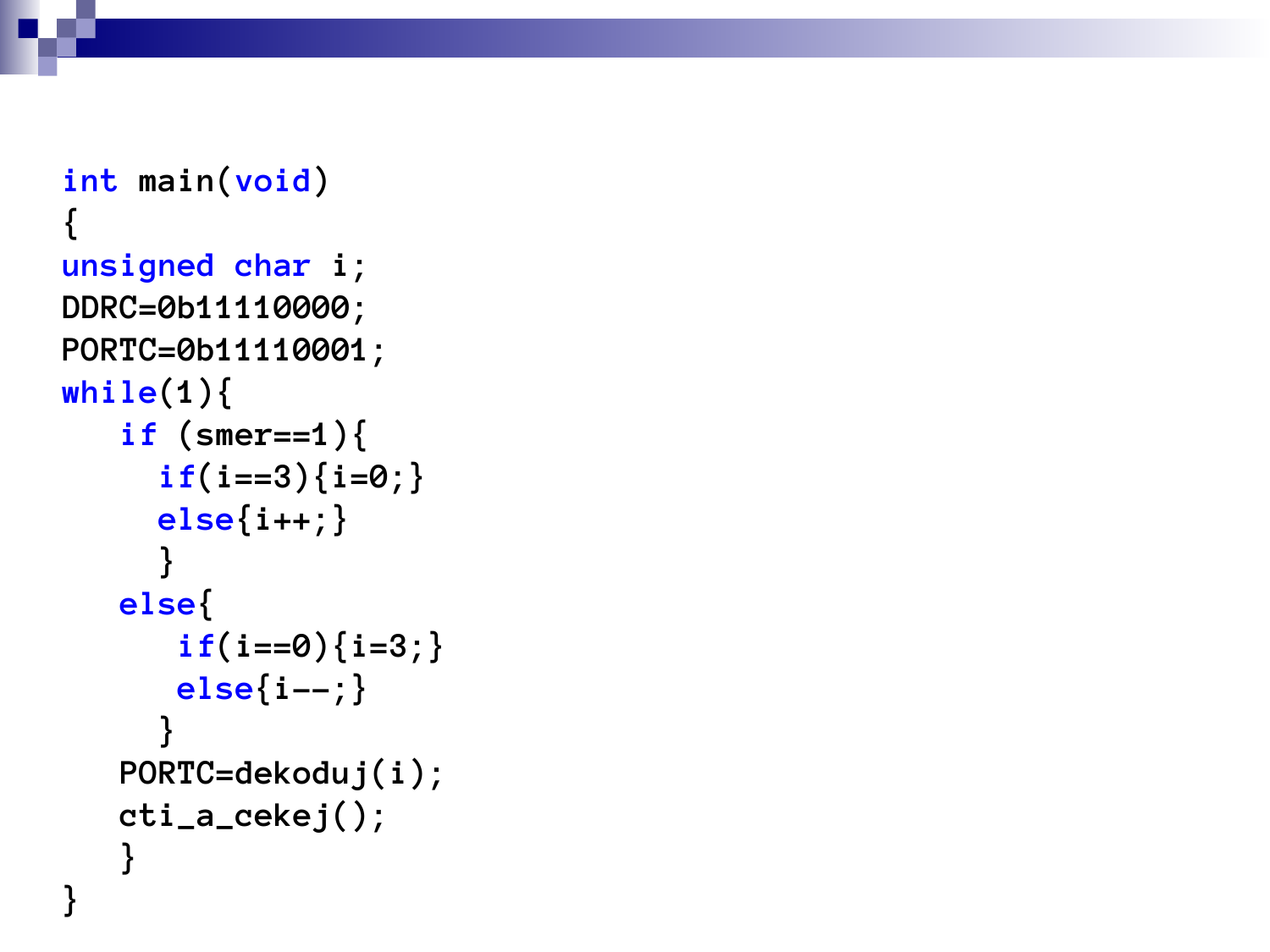

int main(void)
{
unsigned char i;
DDRC=0b11110000;
PORTC=0b11110001;
while(1){
   if (smer==1){
     if(i==3){i=0;}
     else{i++;}
     }
   else{
      if(i==0){i=3;}
      else{i--;}
     }
   PORTC=dekoduj(i);
   cti_a_cekej();
   }
}